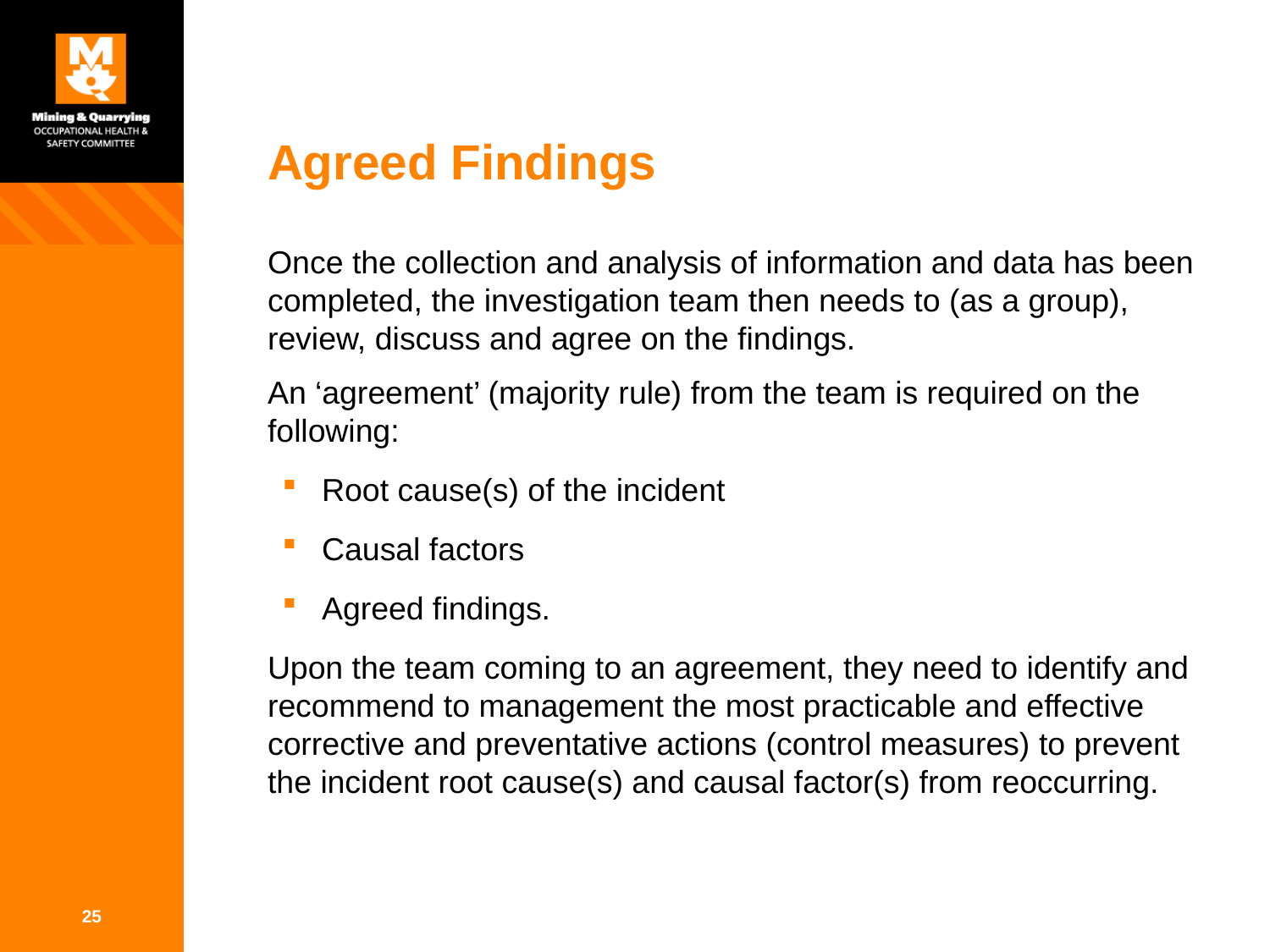

# Agreed Findings
Once the collection and analysis of information and data has been completed, the investigation team then needs to (as a group), review, discuss and agree on the findings.
An ‘agreement’ (majority rule) from the team is required on the following:
Root cause(s) of the incident
Causal factors
Agreed findings.
Upon the team coming to an agreement, they need to identify and recommend to management the most practicable and effective corrective and preventative actions (control measures) to prevent the incident root cause(s) and causal factor(s) from reoccurring.
25